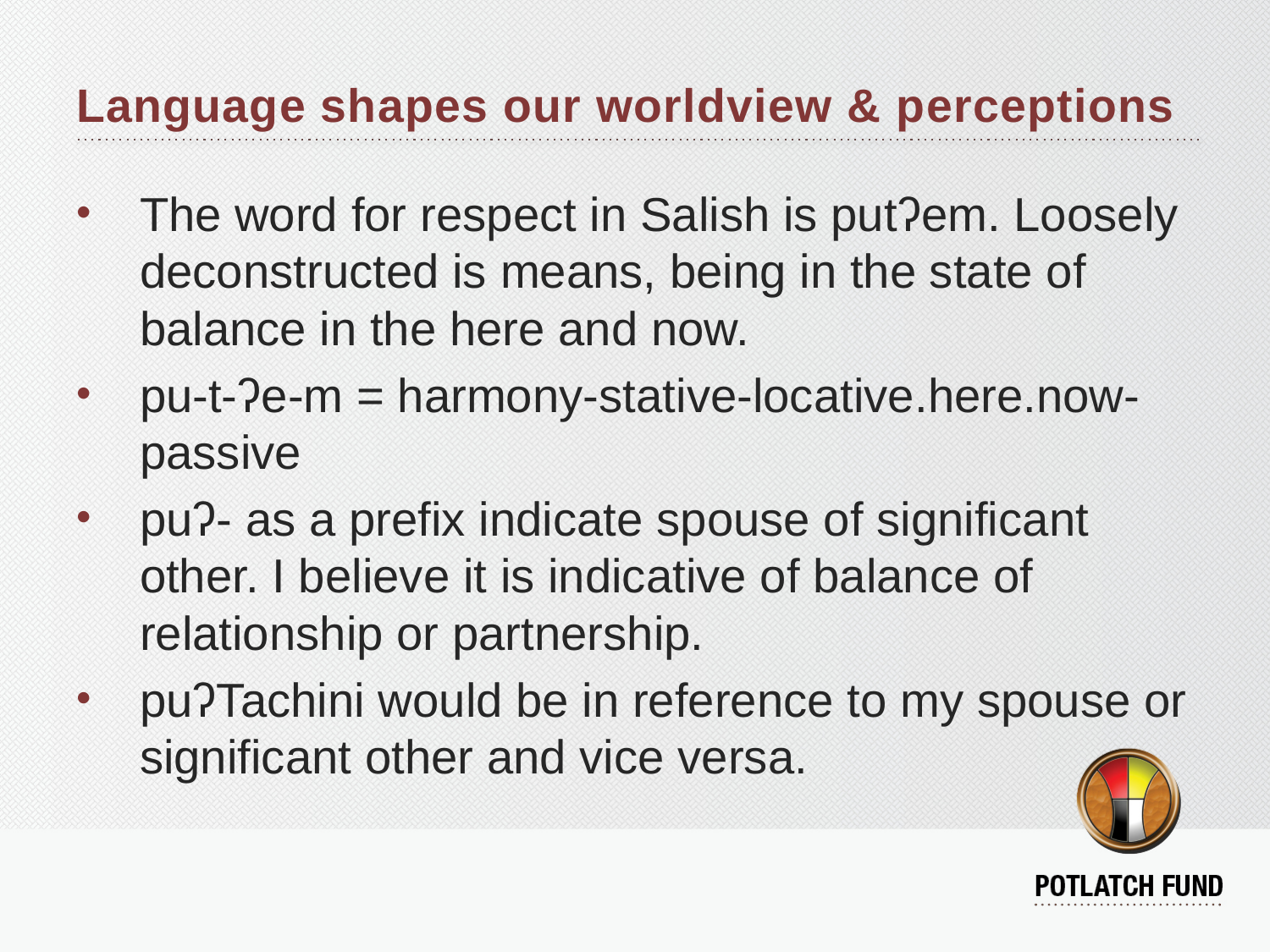

# Language shapes our worldview & perceptions
The word for respect in Salish is putʔem. Loosely deconstructed is means, being in the state of balance in the here and now.
pu-t-ʔe-m = harmony-stative-locative.here.now-passive
puʔ- as a prefix indicate spouse of significant other. I believe it is indicative of balance of relationship or partnership.
puʔTachini would be in reference to my spouse or significant other and vice versa.